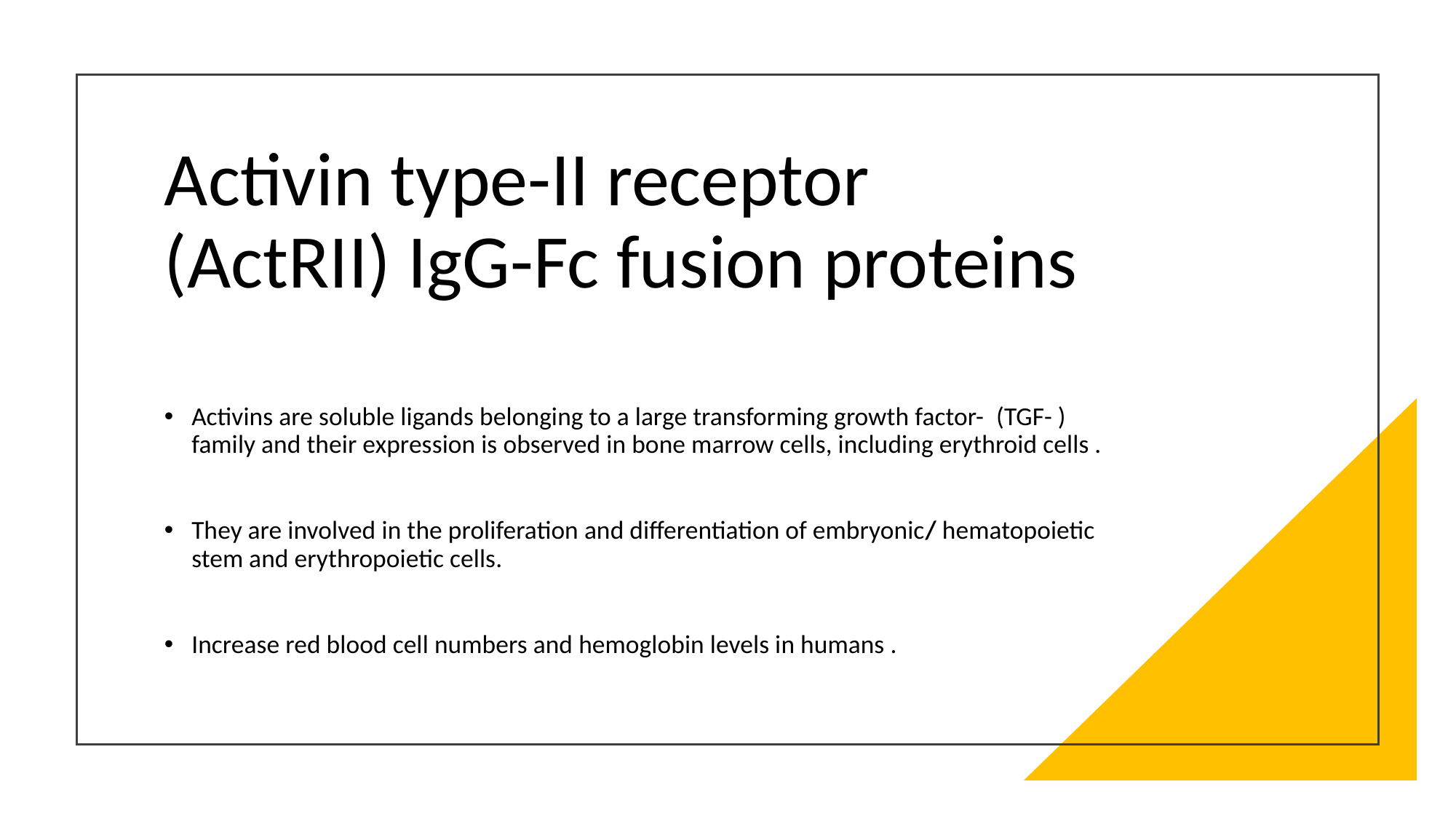

# Activin type-II receptor (ActRII) IgG-Fc fusion proteins

Activins are soluble ligands belonging to a large transforming growth factor-  (TGF- ) family and their expression is observed in bone marrow cells, including erythroid cells .

They are involved in the proliferation and differentiation of embryonic/ hematopoietic stem and erythropoietic cells.

Increase red blood cell numbers and hemoglobin levels in humans .